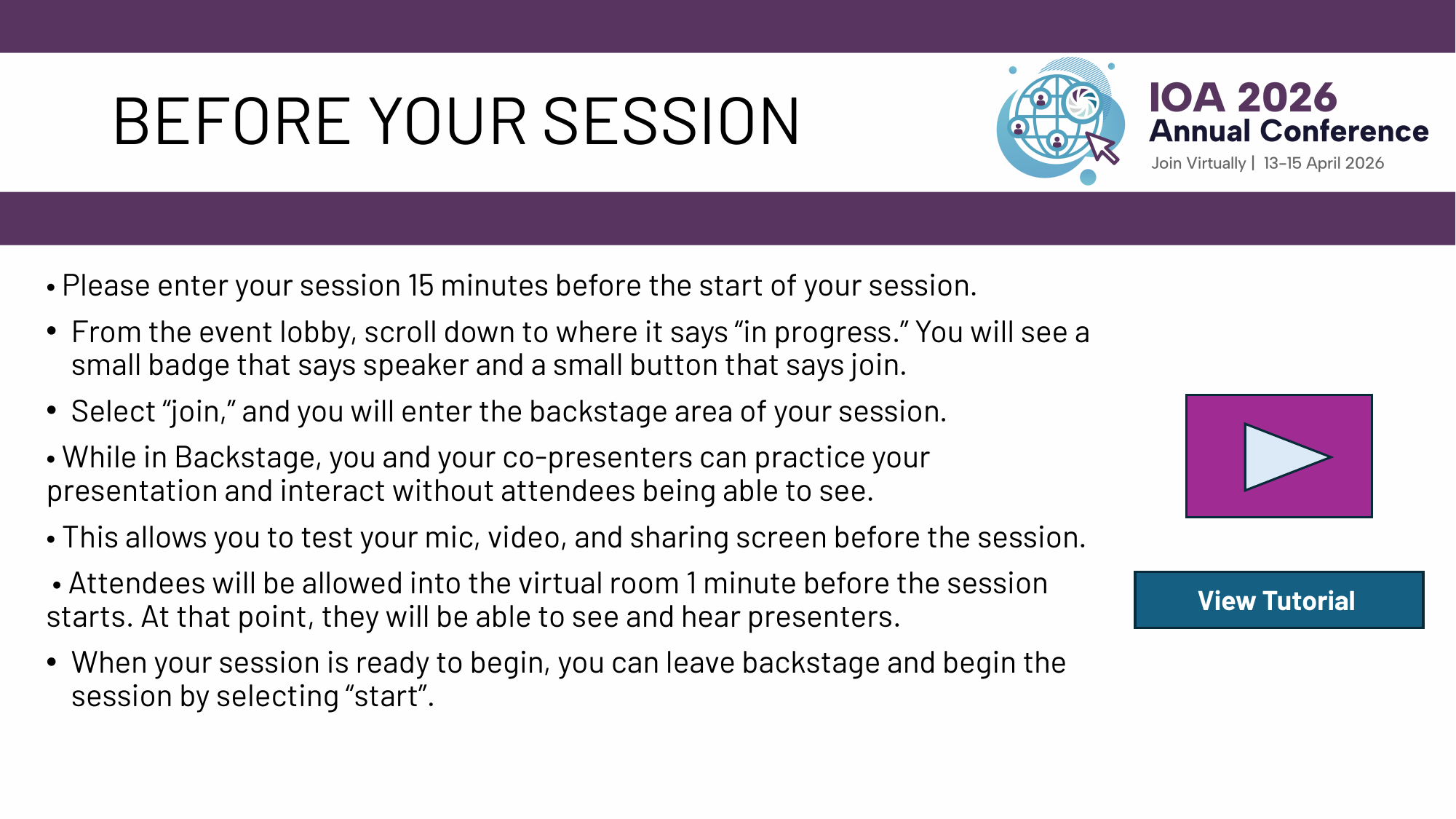

# BEFORE YOUR SESSION
• Please enter your session 15 minutes before the start of your session.
From the event lobby, scroll down to where it says “in progress.” You will see a small badge that says speaker and a small button that says join.
Select “join,” and you will enter the backstage area of your session.
• While in Backstage, you and your co-presenters can practice your presentation and interact without attendees being able to see.
• This allows you to test your mic, video, and sharing screen before the session.
 • Attendees will be allowed into the virtual room 1 minute before the session starts. At that point, they will be able to see and hear presenters.
When your session is ready to begin, you can leave backstage and begin the session by selecting “start”.

View Tutorial